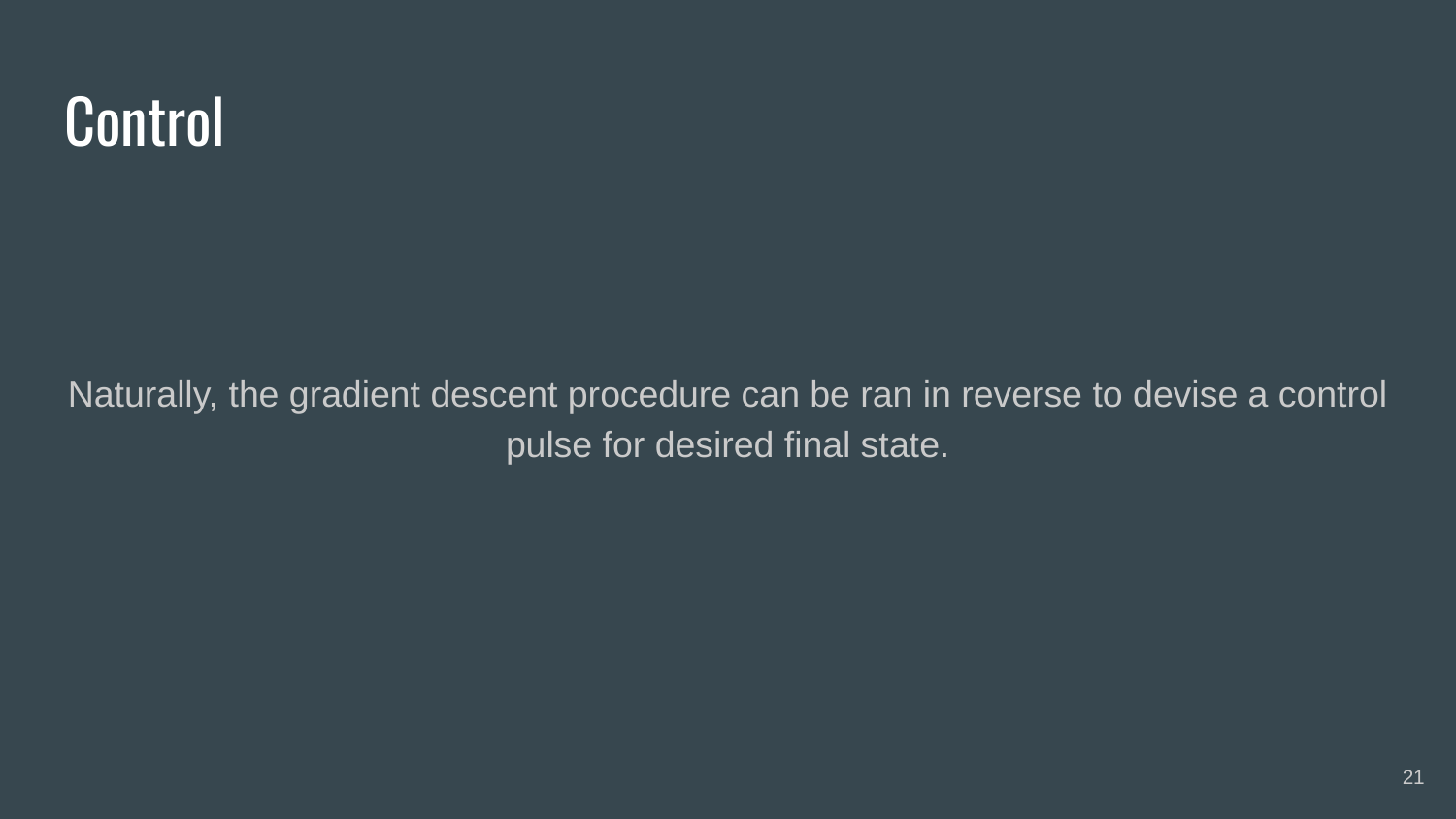

# Control
Naturally, the gradient descent procedure can be ran in reverse to devise a control pulse for desired final state.
21